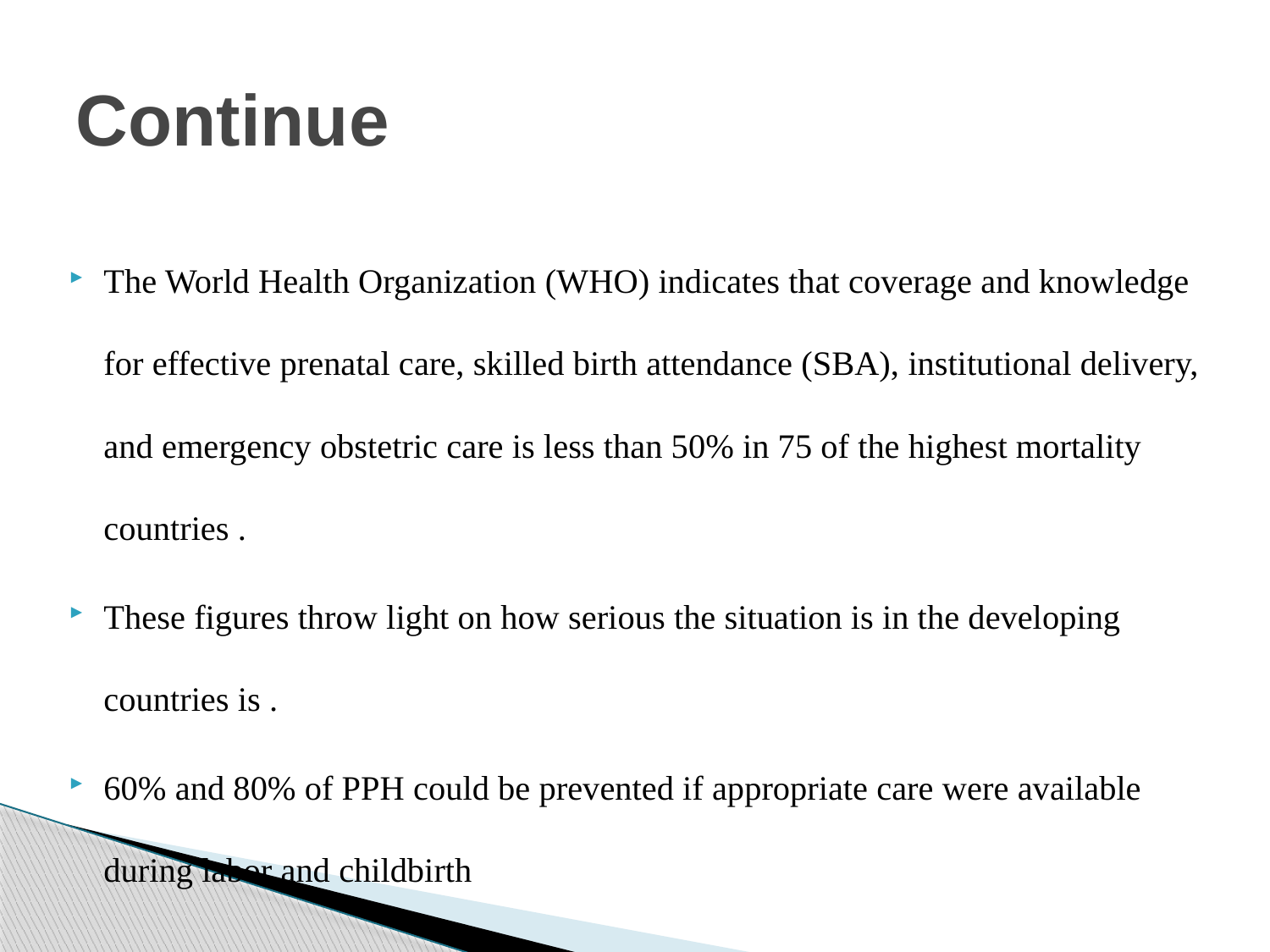

# Continue
The World Health Organization (WHO) indicates that coverage and knowledge for effective prenatal care, skilled birth attendance (SBA), institutional delivery, and emergency obstetric care is less than 50% in 75 of the highest mortality countries .
These figures throw light on how serious the situation is in the developing countries is .
60% and 80% of PPH could be prevented if appropriate care were available during labor and childbirth